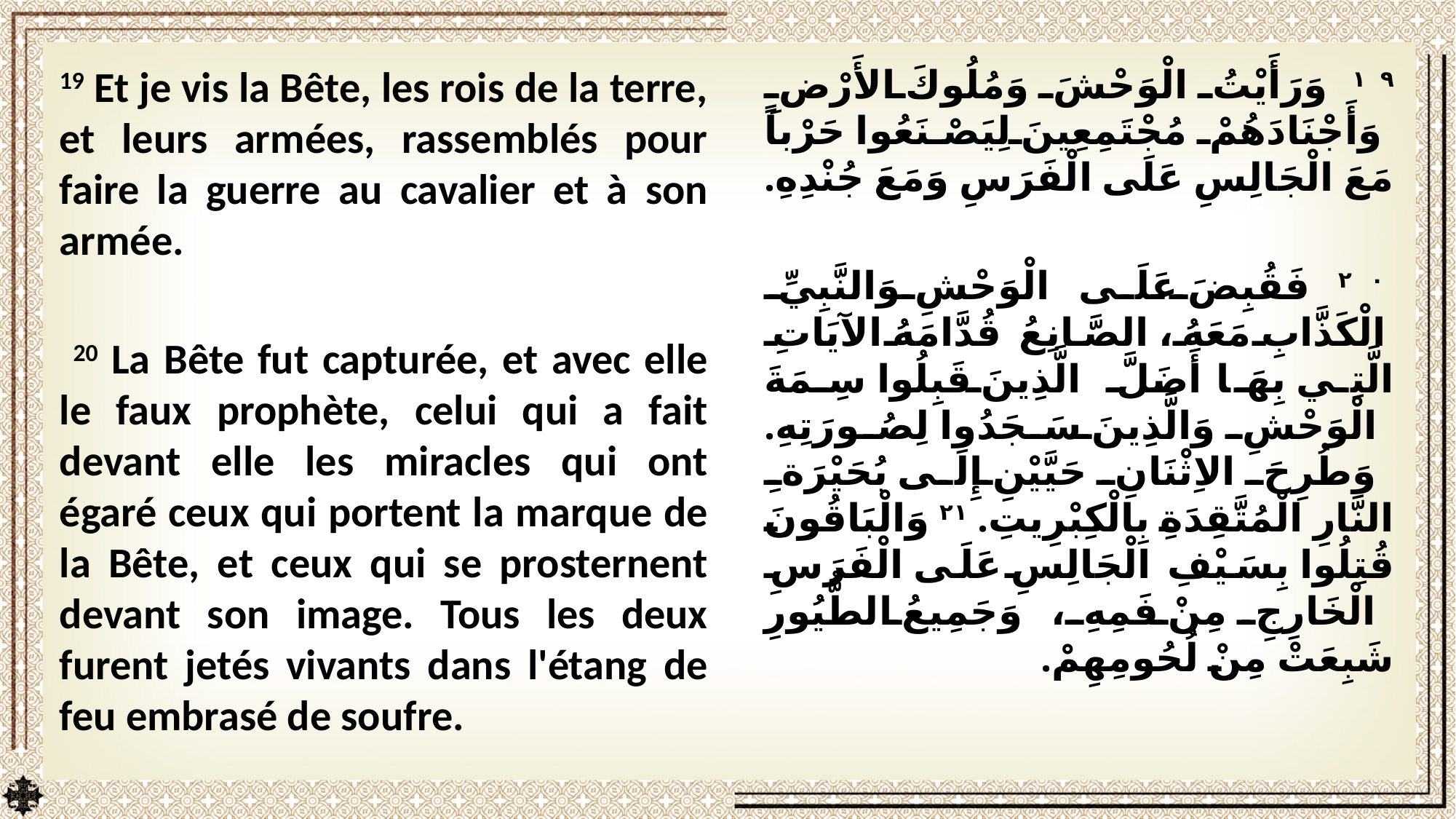

19 Et je vis la Bête, les rois de la terre, et leurs armées, rassemblés pour faire la guerre au cavalier et à son armée.

 20 La Bête fut capturée, et avec elle le faux prophète, celui qui a fait devant elle les miracles qui ont égaré ceux qui portent la marque de la Bête, et ceux qui se prosternent devant son image. Tous les deux furent jetés vivants dans l'étang de feu embrasé de soufre.
١٩ وَرَأَيْتُ الْوَحْشَ وَمُلُوكَ الأَرْضِ وَأَجْنَادَهُمْ مُجْتَمِعِينَ لِيَصْنَعُوا حَرْباً مَعَ الْجَالِسِ عَلَى الْفَرَسِ وَمَعَ جُنْدِهِ.

 ٢٠ فَقُبِضَ عَلَى الْوَحْشِ وَالنَّبِيِّ الْكَذَّابِ مَعَهُ، الصَّانِعُ قُدَّامَهُ الآيَاتِ الَّتِي بِهَا أَضَلَّ الَّذِينَ قَبِلُوا سِمَةَ الْوَحْشِ وَالَّذِينَ سَجَدُوا لِصُورَتِهِ. وَطُرِحَ الاِثْنَانِ حَيَّيْنِ إِلَى بُحَيْرَةِ النَّارِ الْمُتَّقِدَةِ بِالْكِبْرِيتِ. ٢١ وَالْبَاقُونَ قُتِلُوا بِسَيْفِ الْجَالِسِ عَلَى الْفَرَسِ الْخَارِجِ مِنْ فَمِهِ، وَجَمِيعُ الطُّيُورِ شَبِعَتْ مِنْ لُحُومِهِمْ.